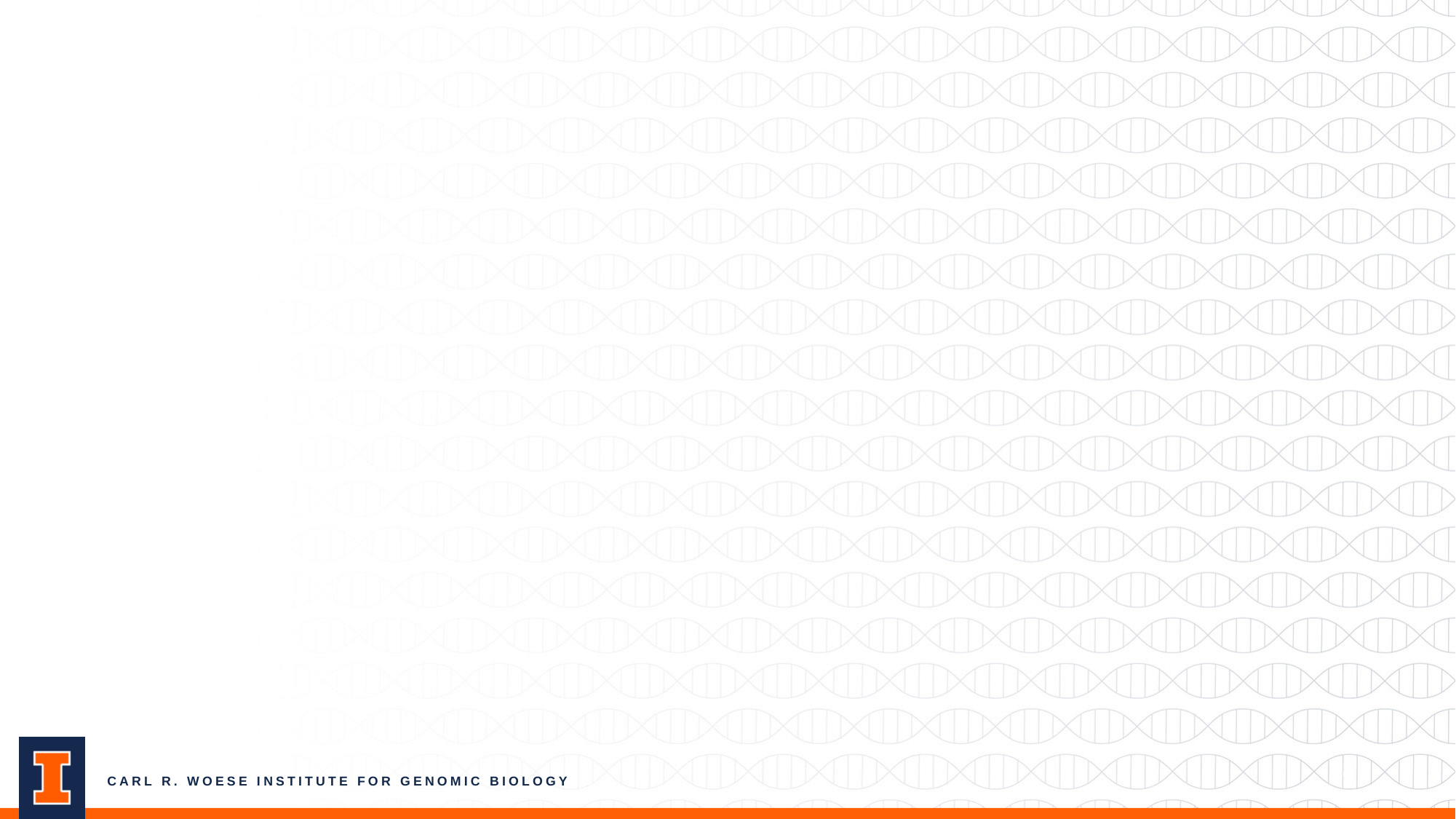

#

29
CARL R. WOESE INSTITUTE FOR GENOMIC BIOLOGY